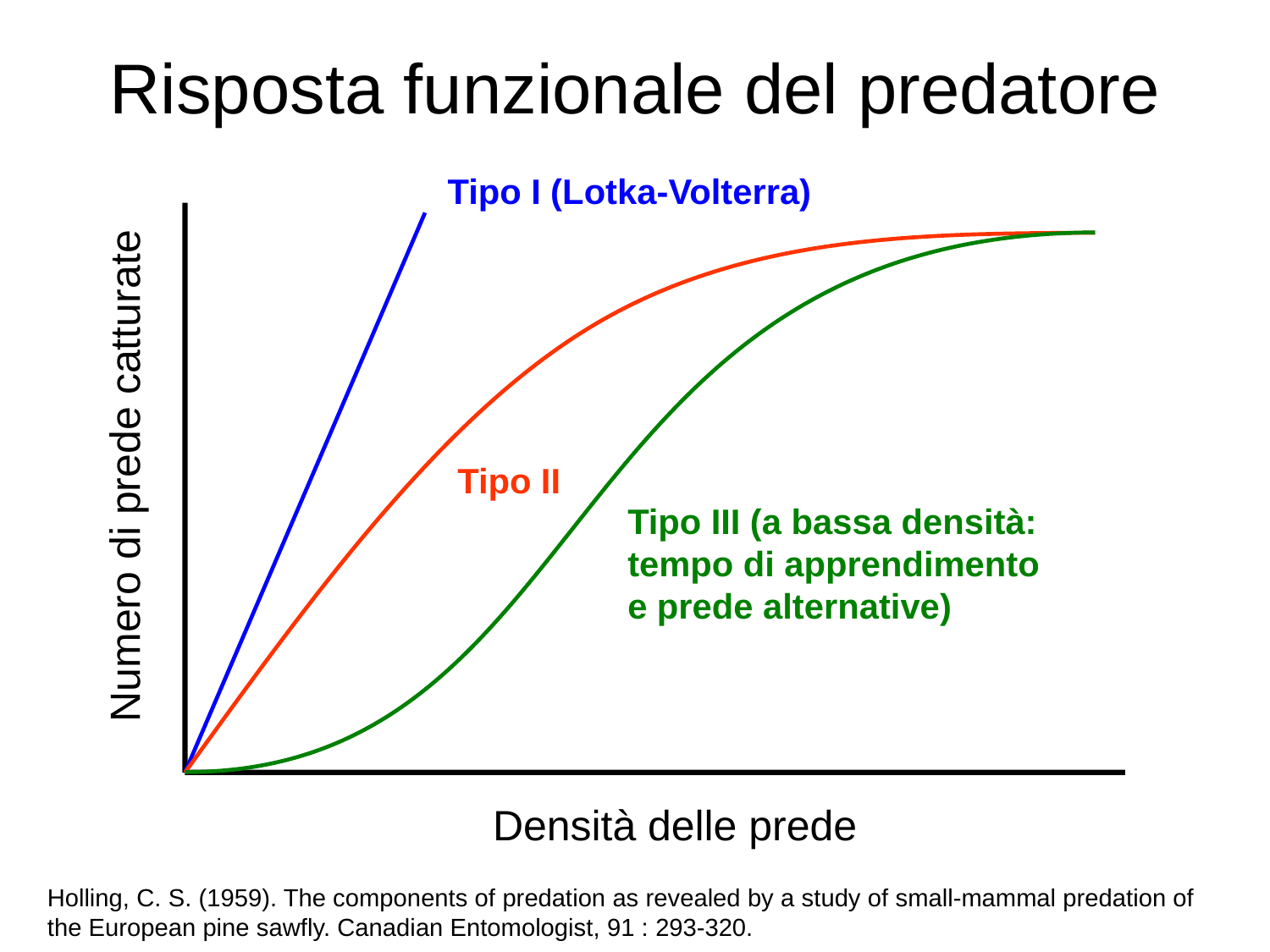

# Risposta funzionale del predatore
Tipo I (Lotka-Volterra)

Numero di prede catturate
Tipo II
Tipo III (a bassa densità: tempo di apprendimento e prede alternative)

Densità delle prede
Holling, C. S. (1959). The components of predation as revealed by a study of small-mammal predation of the European pine sawfly. Canadian Entomologist, 91 : 293-320.